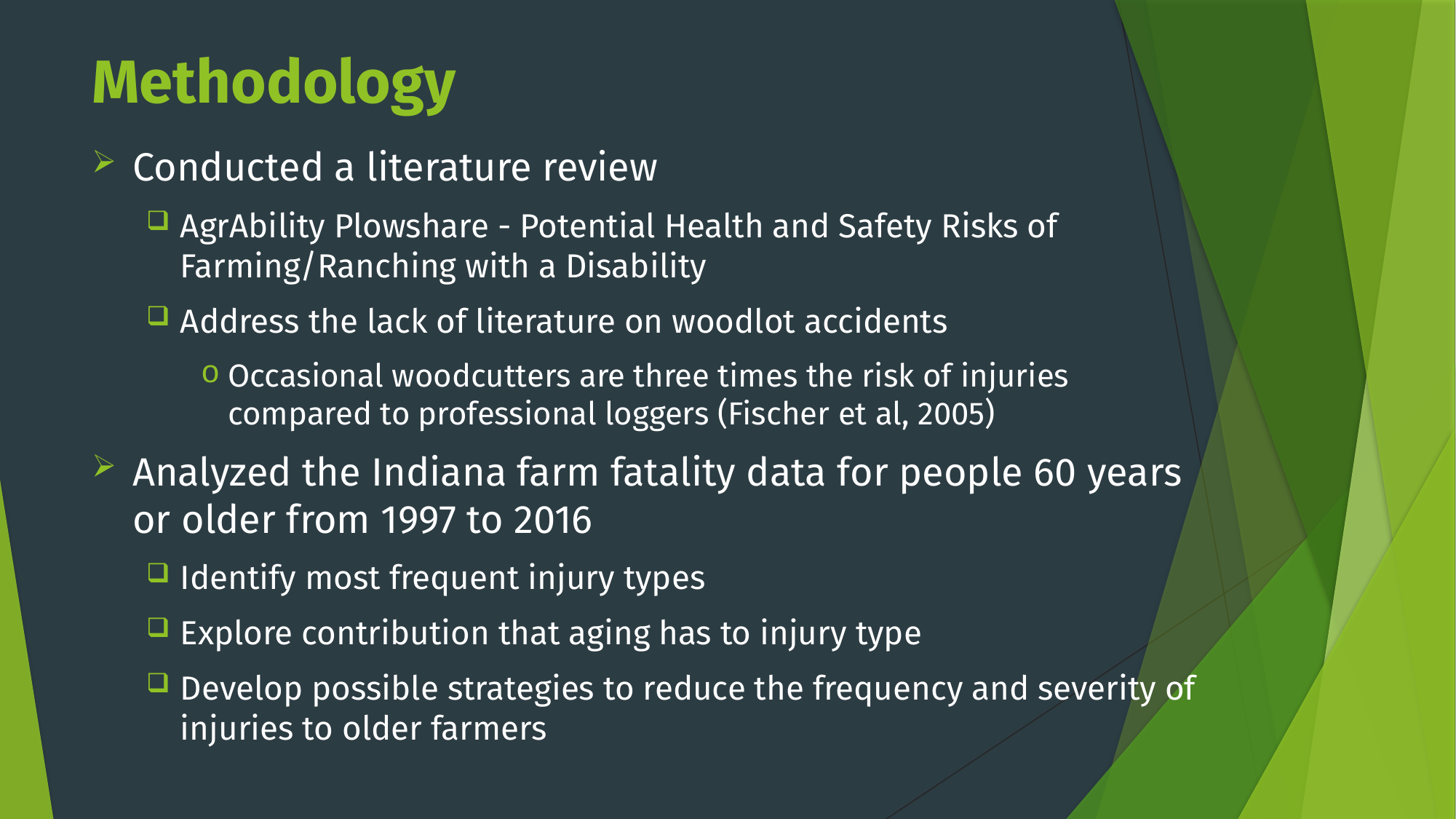

# Methodology
Conducted a literature review
AgrAbility Plowshare - Potential Health and Safety Risks of Farming/Ranching with a Disability
Address the lack of literature on woodlot accidents
Occasional woodcutters are three times the risk of injuries compared to professional loggers (Fischer et al, 2005)
Analyzed the Indiana farm fatality data for people 60 years or older from 1997 to 2016
Identify most frequent injury types
Explore contribution that aging has to injury type
Develop possible strategies to reduce the frequency and severity of injuries to older farmers